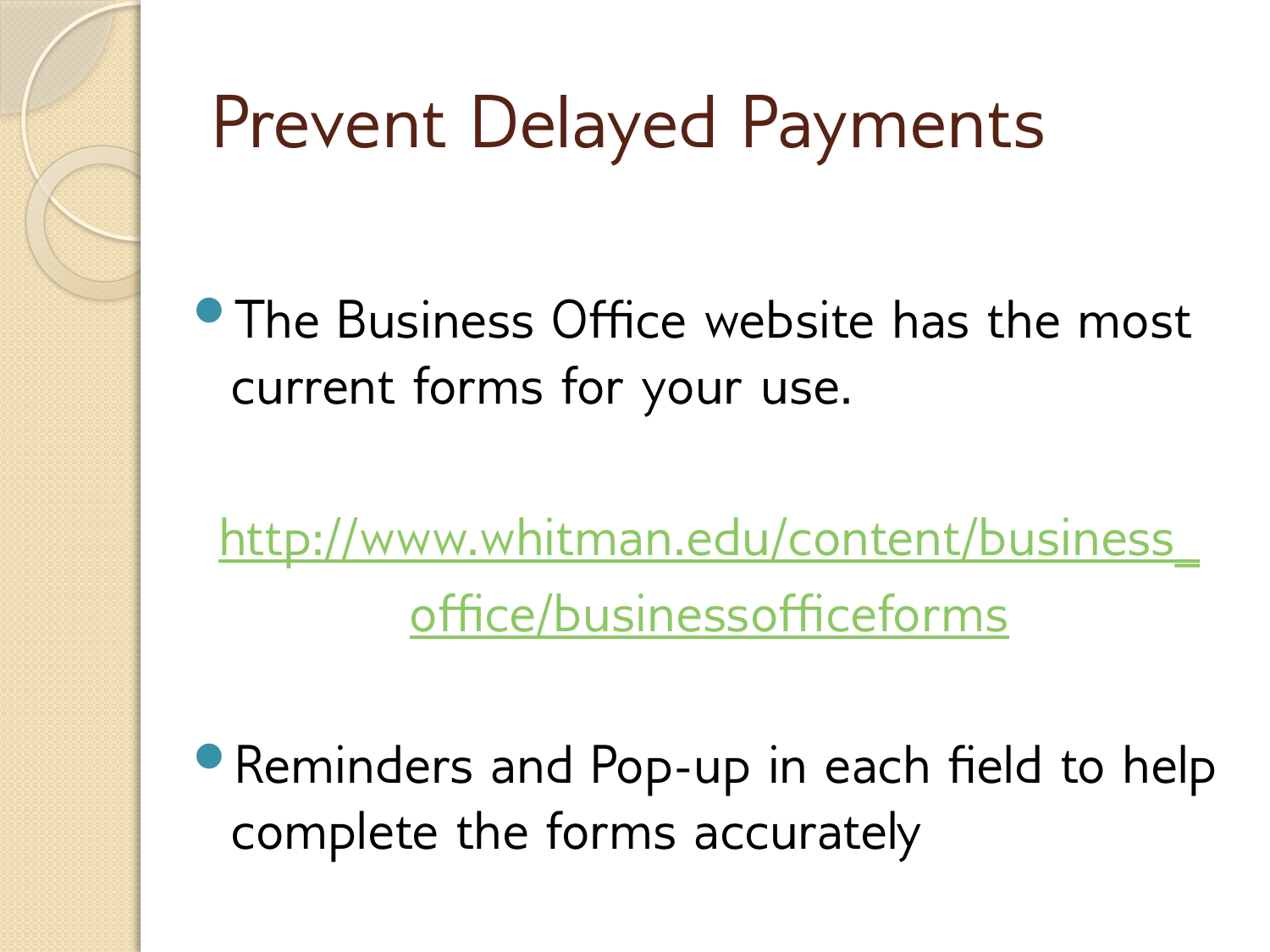

# Prevent Delayed Payments

The Business Office website has the most current forms for your use.

http://www.whitman.edu/content/business_
office/businessofficeforms

Reminders and Pop-up in each field to help complete the forms accurately